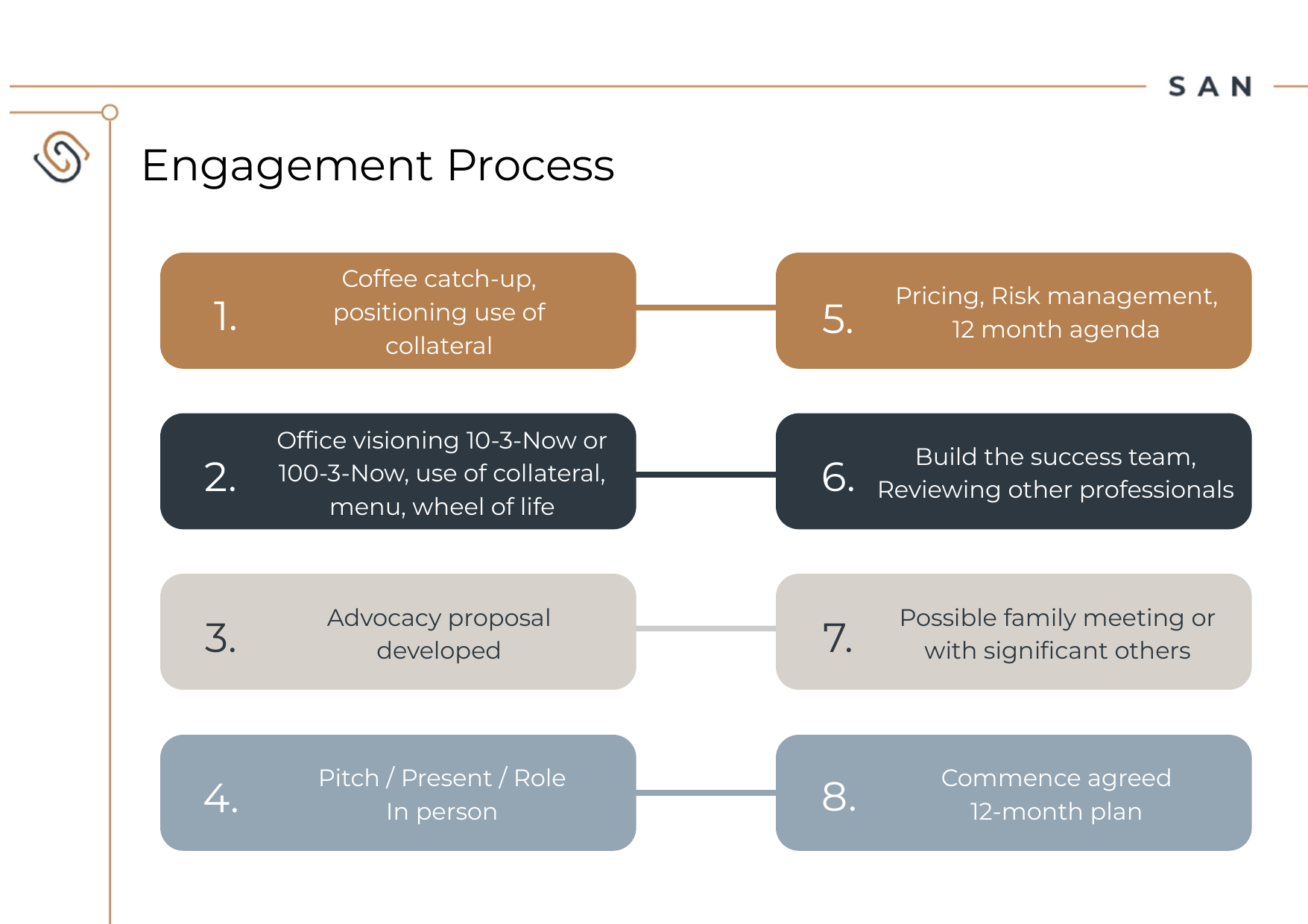

Engagement Process

Coffee catch-up,
positioning use of
collateral
Pricing, Risk management,
12 month agenda
1.
5.

Office visioning 10-3-Now or
100-3-Now, use of collateral,
menu, wheel of life
Build the success team,
Reviewing other professionals
2.
6.

Advocacy proposal
developed
Possible family meeting or
with significant others
3.
7.
5.

Pitch / Present / Role
In person
Commence agreed
12-month plan
8.
4.